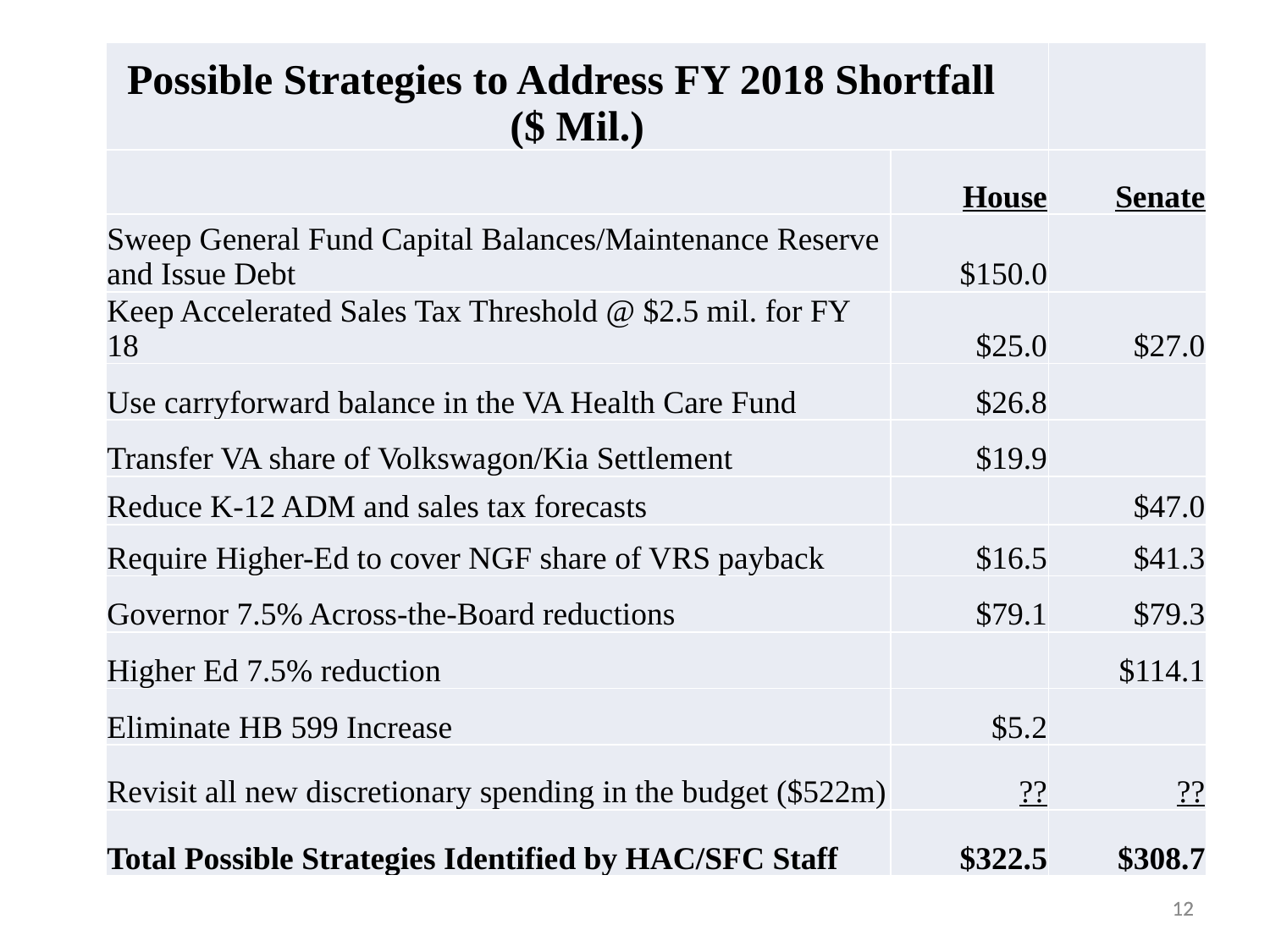

| Possible Strategies to Address FY 2018 Shortfall ($ Mil.) |  |  |
| --- | --- | --- |
|  | House | Senate |
| Sweep General Fund Capital Balances/Maintenance Reserve and Issue Debt | $150.0 |  |
| Keep Accelerated Sales Tax Threshold @ $2.5 mil. for FY 18 | $25.0 | $27.0 |
| Use carryforward balance in the VA Health Care Fund | $26.8 |  |
| Transfer VA share of Volkswagon/Kia Settlement | $19.9 |  |
| Reduce K-12 ADM and sales tax forecasts |  | $47.0 |
| Require Higher-Ed to cover NGF share of VRS payback | $16.5 | $41.3 |
| Governor 7.5% Across-the-Board reductions | $79.1 | $79.3 |
| Higher Ed 7.5% reduction |  | $114.1 |
| Eliminate HB 599 Increase | $5.2 |  |
| Revisit all new discretionary spending in the budget ($522m) | ?? | ?? |
| Total Possible Strategies Identified by HAC/SFC Staff | $322.5 | $308.7 |
12
12